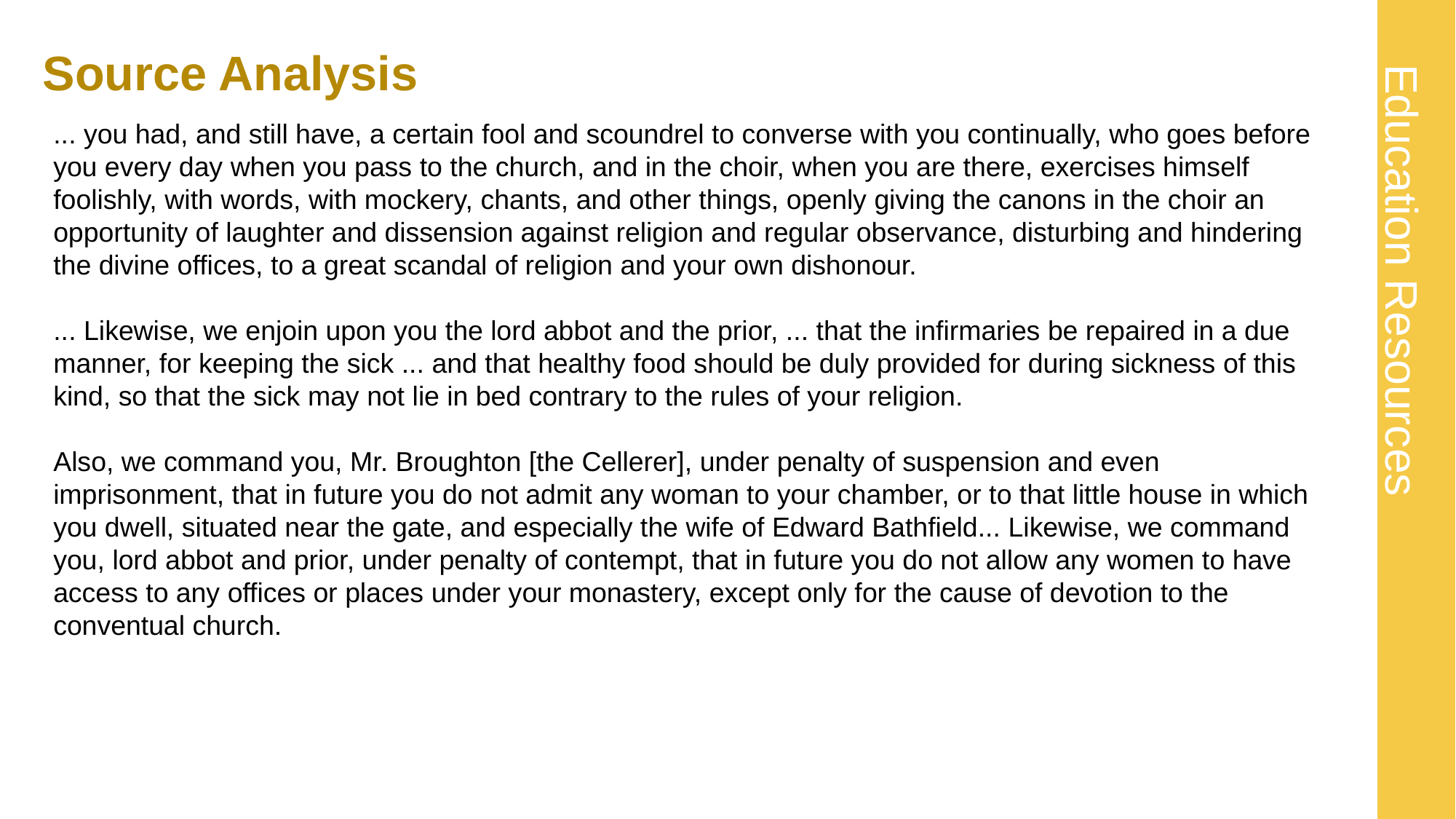

# Source Analysis 8
... you had, and still have, a certain fool and scoundrel to converse with you continually, who goes before you every day when you pass to the church, and in the choir, when you are there, exercises himself foolishly, with words, with mockery, chants, and other things, openly giving the canons in the choir an opportunity of laughter and dissension against religion and regular observance, disturbing and hindering the divine offices, to a great scandal of religion and your own dishonour.

... Likewise, we enjoin upon you the lord abbot and the prior, ... that the infirmaries be repaired in a due manner, for keeping the sick ... and that healthy food should be duly provided for during sickness of this kind, so that the sick may not lie in bed contrary to the rules of your religion.

Also, we command you, Mr. Broughton [the Cellerer], under penalty of suspension and even imprisonment, that in future you do not admit any woman to your chamber, or to that little house in which you dwell, situated near the gate, and especially the wife of Edward Bathfield... Likewise, we command you, lord abbot and prior, under penalty of contempt, that in future you do not allow any women to have access to any offices or places under your monastery, except only for the cause of devotion to the conventual church.